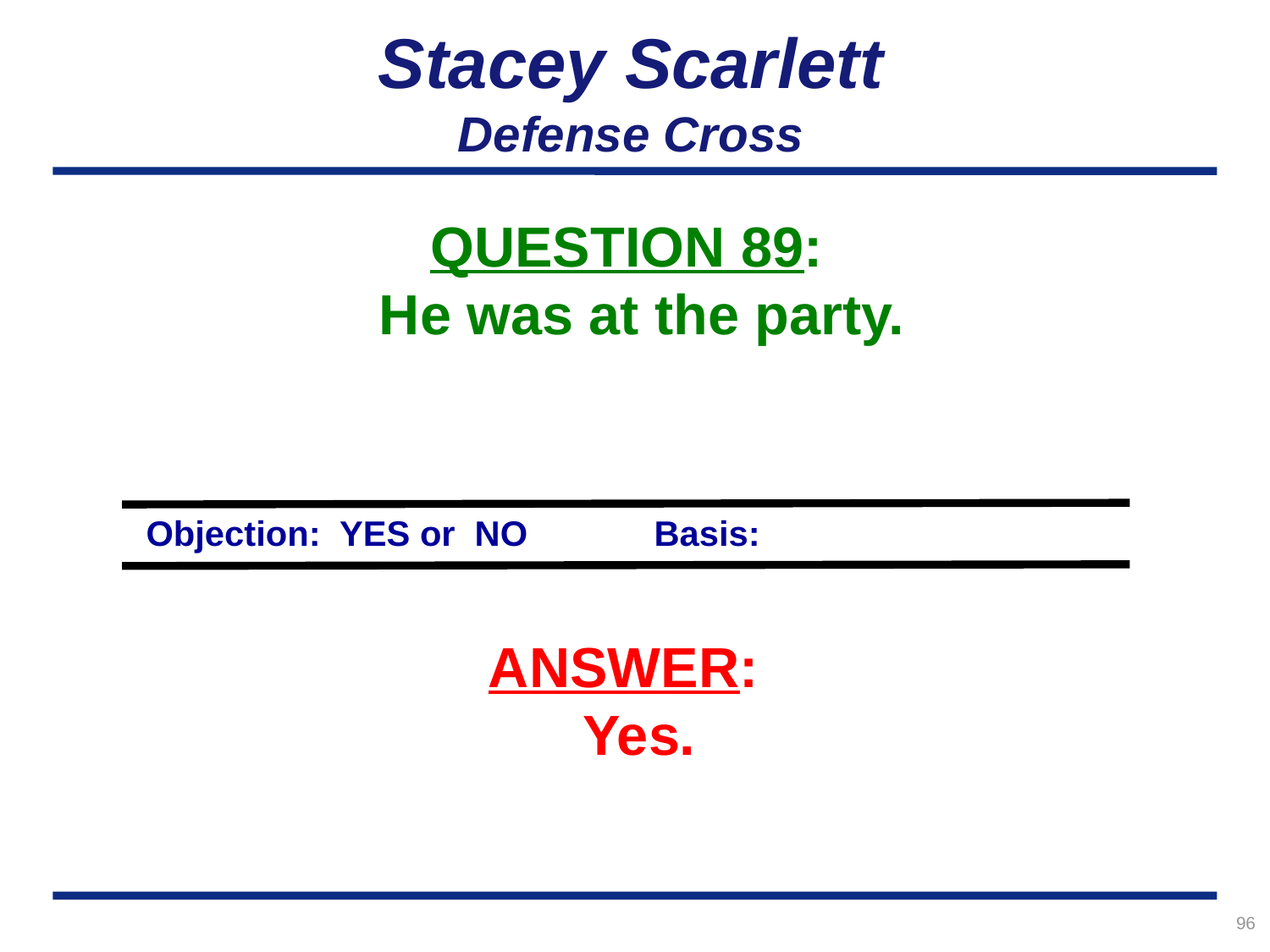

# Stacey Scarlett Defense Cross
QUESTION 89:
He was at the party.

Objection:  YES or  NO	Basis:
ANSWER:
Yes.
96